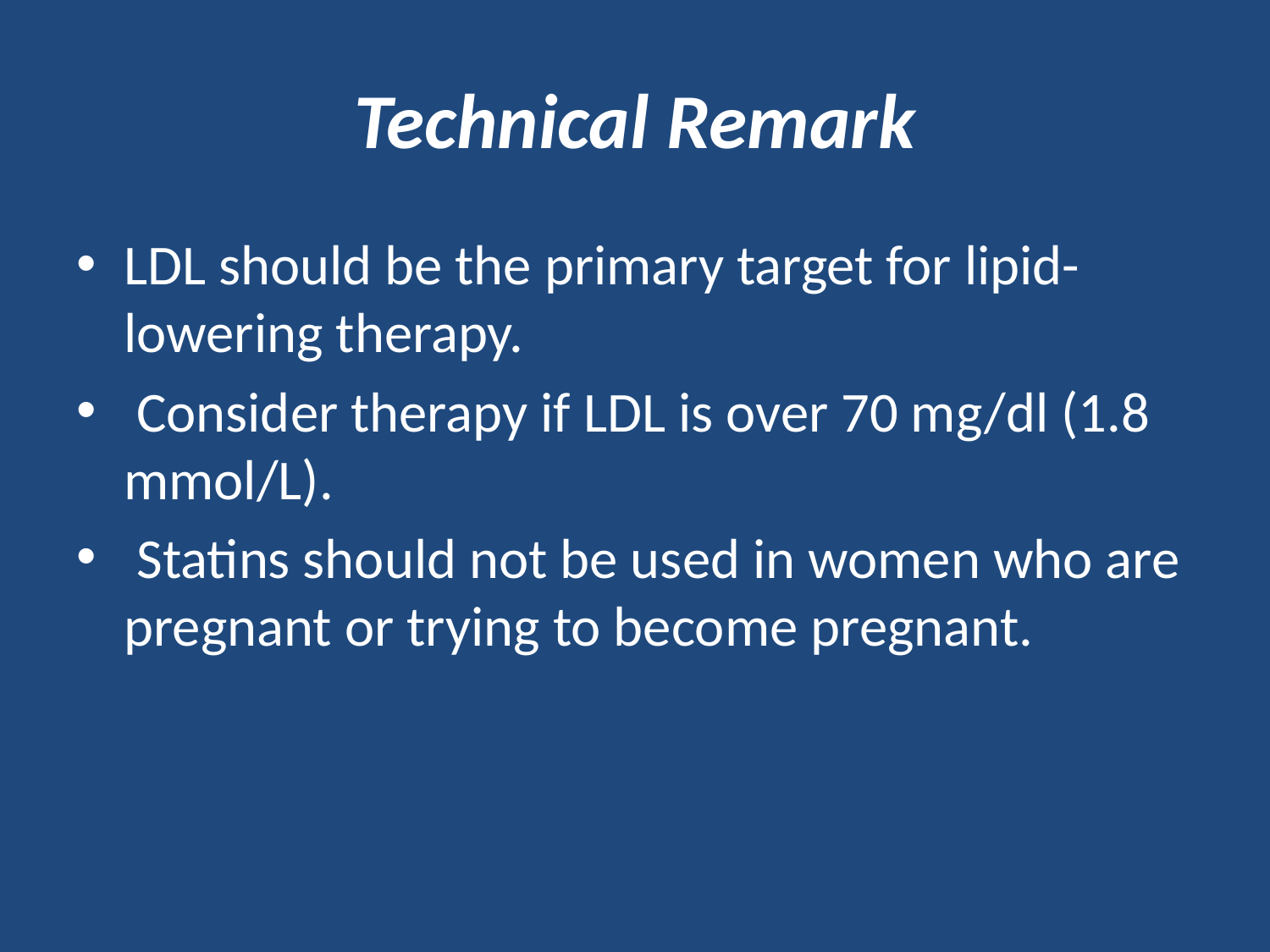

# Technical Remark
LDL should be the primary target for lipid-lowering therapy.
 Consider therapy if LDL is over 70 mg/dl (1.8 mmol/L).
 Statins should not be used in women who are pregnant or trying to become pregnant.